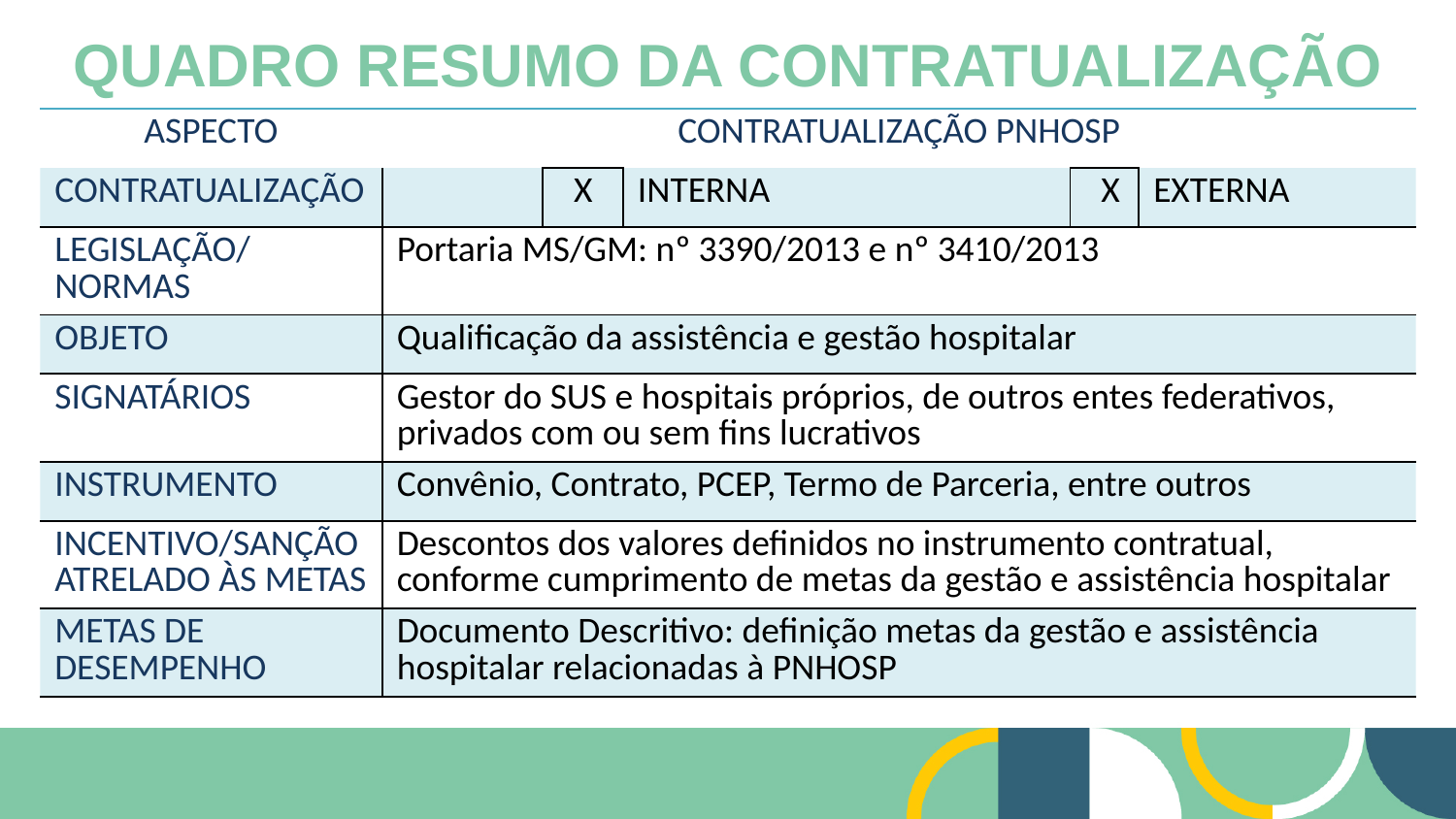

# Quadro Resumo da contratualização
| Aspecto | Contratualização PNHOSP |  |  |  |  |
| --- | --- | --- | --- | --- | --- |
| Contratualização |  | x | Interna | x | Externa |
| Legislação/normas | Portaria MS/GM: nº 3390/2013 e nº 3410/2013 |  |  |  |  |
| Objeto | Qualificação da assistência e gestão hospitalar |  |  |  |  |
| Signatários | Gestor do SUS e hospitais próprios, de outros entes federativos, privados com ou sem fins lucrativos |  |  |  |  |
| Instrumento | Convênio, Contrato, PCEP, Termo de Parceria, entre outros |  |  |  |  |
| Incentivo/sanção atrelado às metas | Descontos dos valores definidos no instrumento contratual, conforme cumprimento de metas da gestão e assistência hospitalar |  |  |  |  |
| Metas de desempenho | Documento Descritivo: definição metas da gestão e assistência hospitalar relacionadas à PNHOSP |  |  |  |  |